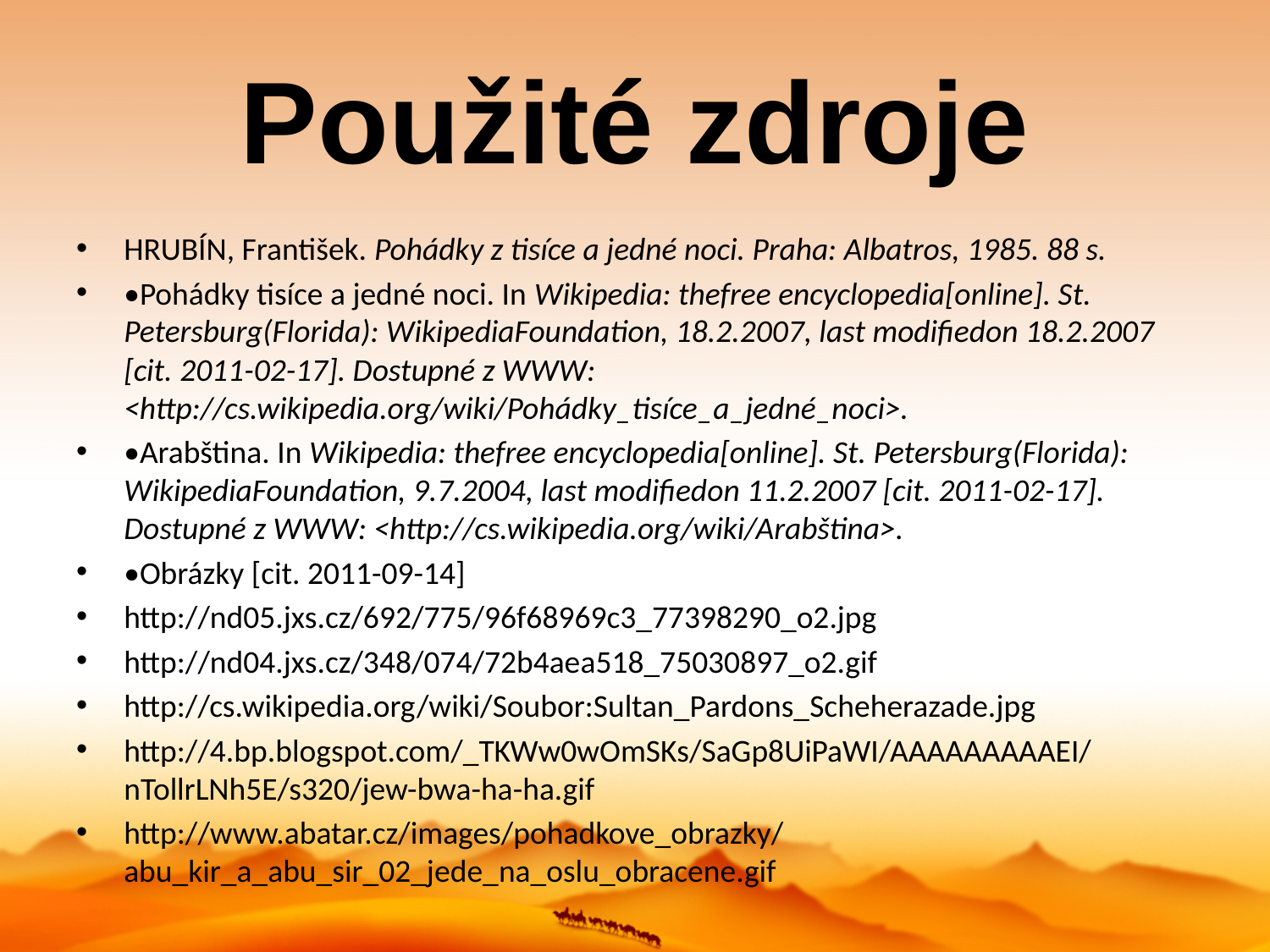

# Použité zdroje
HRUBÍN, František. Pohádky z tisíce a jedné noci. Praha: Albatros, 1985. 88 s.
•Pohádky tisíce a jedné noci. In Wikipedia: thefree encyclopedia[online]. St. Petersburg(Florida): WikipediaFoundation, 18.2.2007, last modifiedon 18.2.2007 [cit. 2011-02-17]. Dostupné z WWW: <http://cs.wikipedia.org/wiki/Pohádky_tisíce_a_jedné_noci>.
•Arabština. In Wikipedia: thefree encyclopedia[online]. St. Petersburg(Florida): WikipediaFoundation, 9.7.2004, last modifiedon 11.2.2007 [cit. 2011-02-17]. Dostupné z WWW: <http://cs.wikipedia.org/wiki/Arabština>.
•Obrázky [cit. 2011-09-14]
http://nd05.jxs.cz/692/775/96f68969c3_77398290_o2.jpg
http://nd04.jxs.cz/348/074/72b4aea518_75030897_o2.gif
http://cs.wikipedia.org/wiki/Soubor:Sultan_Pardons_Scheherazade.jpg
http://4.bp.blogspot.com/_TKWw0wOmSKs/SaGp8UiPaWI/AAAAAAAAAEI/nTollrLNh5E/s320/jew-bwa-ha-ha.gif
http://www.abatar.cz/images/pohadkove_obrazky/abu_kir_a_abu_sir_02_jede_na_oslu_obracene.gif